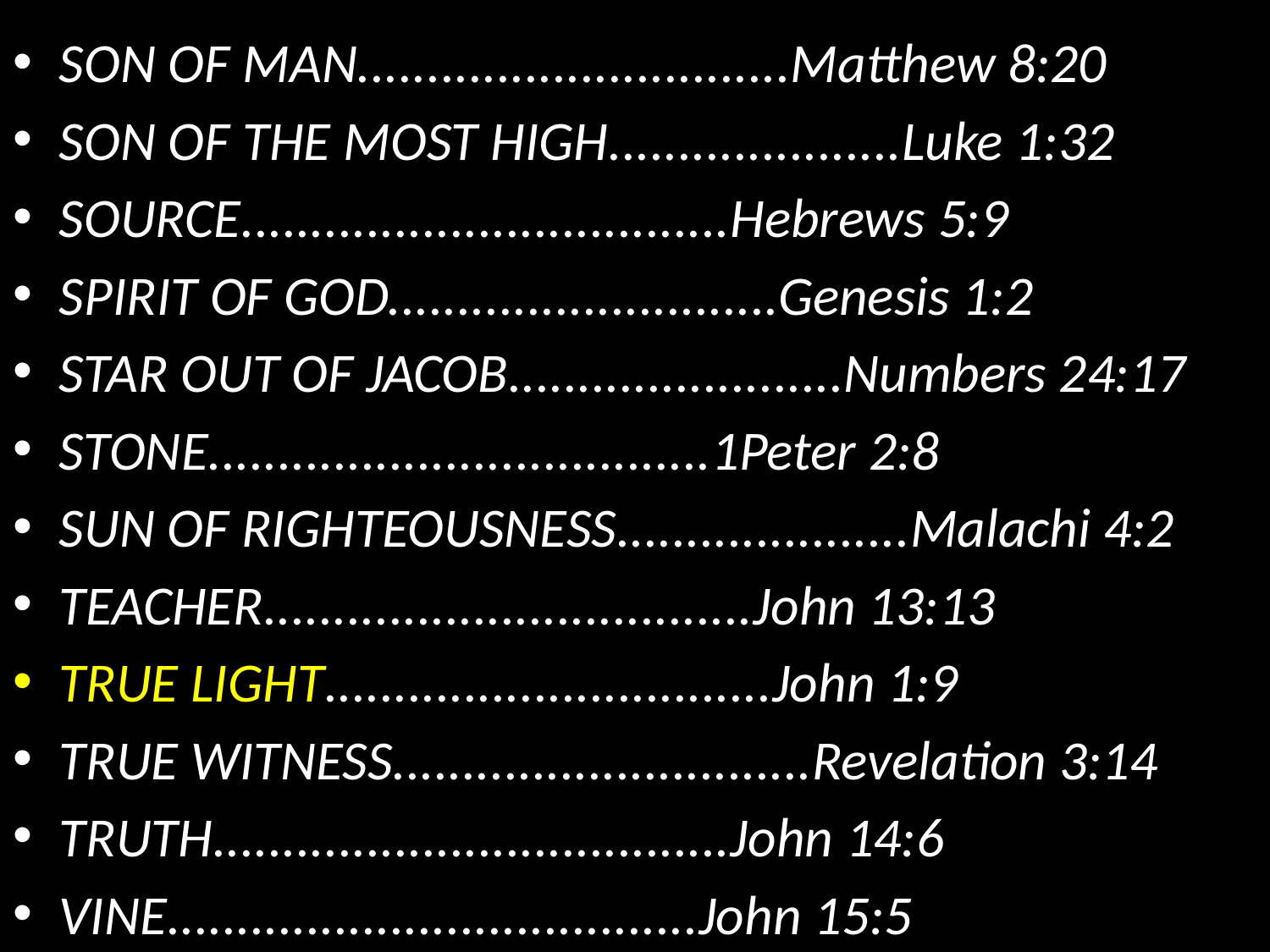

SON OF MAN...............................Matthew 8:20
SON OF THE MOST HIGH.....................Luke 1:32
SOURCE...................................Hebrews 5:9
SPIRIT OF GOD............................Genesis 1:2
STAR OUT OF JACOB........................Numbers 24:17
STONE....................................1Peter 2:8
SUN OF RIGHTEOUSNESS.....................Malachi 4:2
TEACHER...................................John 13:13
TRUE LIGHT................................John 1:9
TRUE WITNESS..............................Revelation 3:14
TRUTH.....................................John 14:6
VINE......................................John 15:5